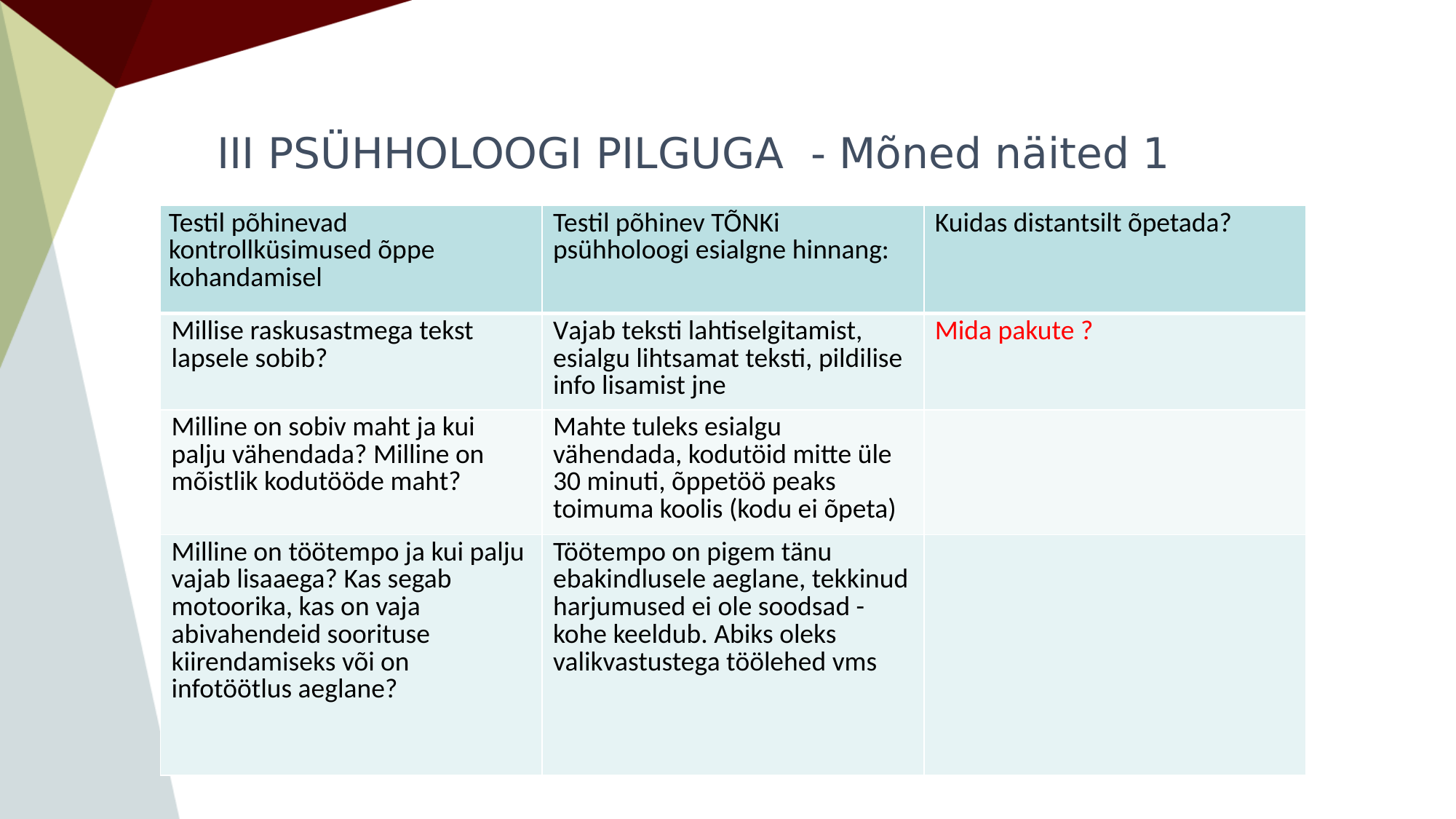

# III PSÜHHOLOOGI PILGUGA  - Mõned näited 1
| Testil põhinevad kontrollküsimused õppe kohandamisel | Testil põhinev TÕNKi psühholoogi esialgne hinnang: | Kuidas distantsilt õpetada? |
| --- | --- | --- |
| Millise raskusastmega tekst lapsele sobib? | Vajab teksti lahtiselgitamist, esialgu lihtsamat teksti, pildilise info lisamist jne | Mida pakute ? |
| Milline on sobiv maht ja kui palju vähendada? Milline on mõistlik kodutööde maht? | Mahte tuleks esialgu vähendada, kodutöid mitte üle 30 minuti, õppetöö peaks toimuma koolis (kodu ei õpeta) |  |
| Milline on töötempo ja kui palju vajab lisaaega? Kas segab motoorika, kas on vaja abivahendeid soorituse kiirendamiseks või on infotöötlus aeglane? | Töötempo on pigem tänu ebakindlusele aeglane, tekkinud harjumused ei ole soodsad - kohe keeldub. Abiks oleks valikvastustega töölehed vms |  |